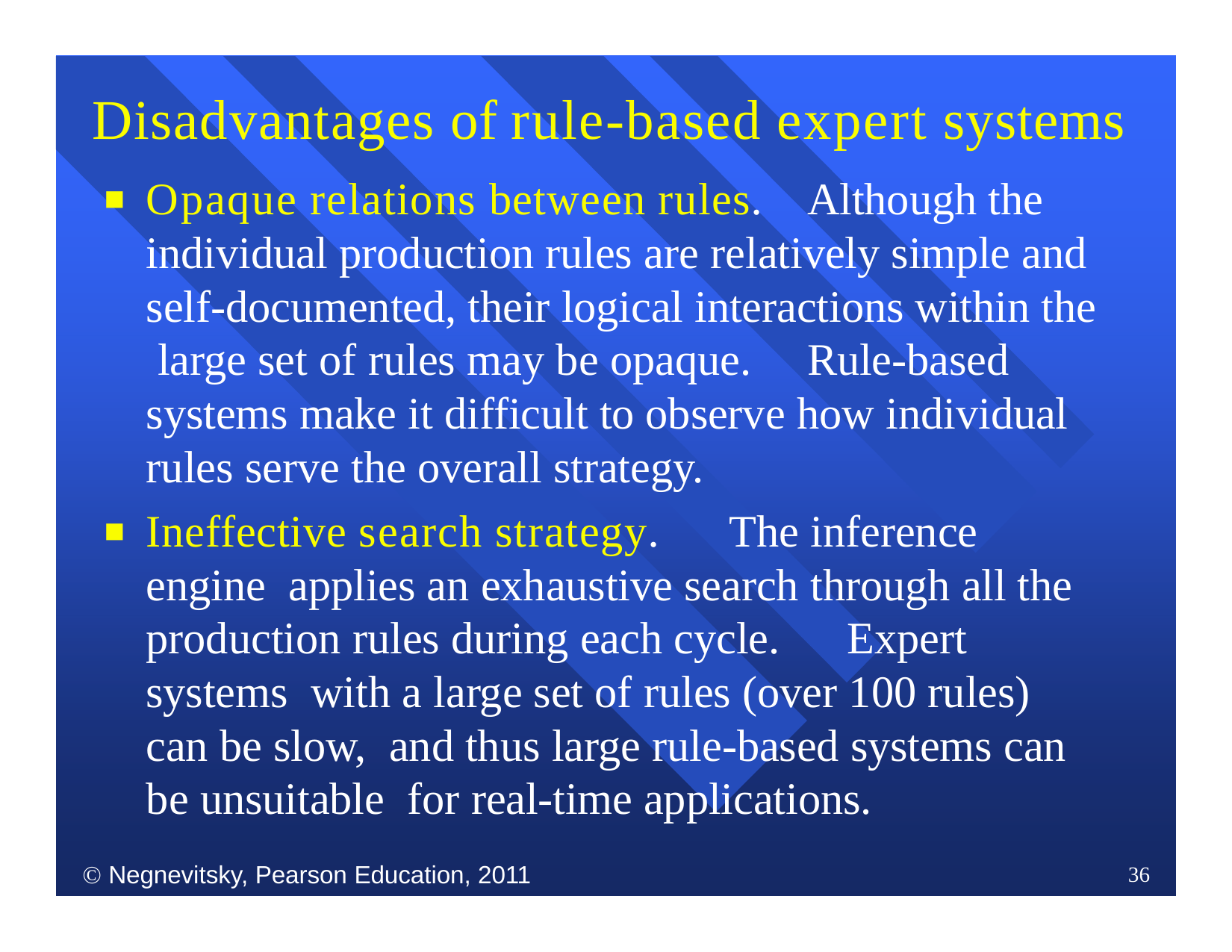

# Disadvantages of rule-based expert systems
Opaque relations between rules.	Although the  individual production rules are relatively simple and  self-documented, their logical interactions within the  large set of rules may be opaque.	Rule-based  systems make it difficult to observe how individual  rules serve the overall strategy.
Ineffective search strategy.	The inference engine  applies an exhaustive search through all the  production rules during each cycle.	Expert systems  with a large set of rules (over 100 rules) can be slow,  and thus large rule-based systems can be unsuitable  for real-time applications.
© Negnevitsky, Pearson Education, 2011
36